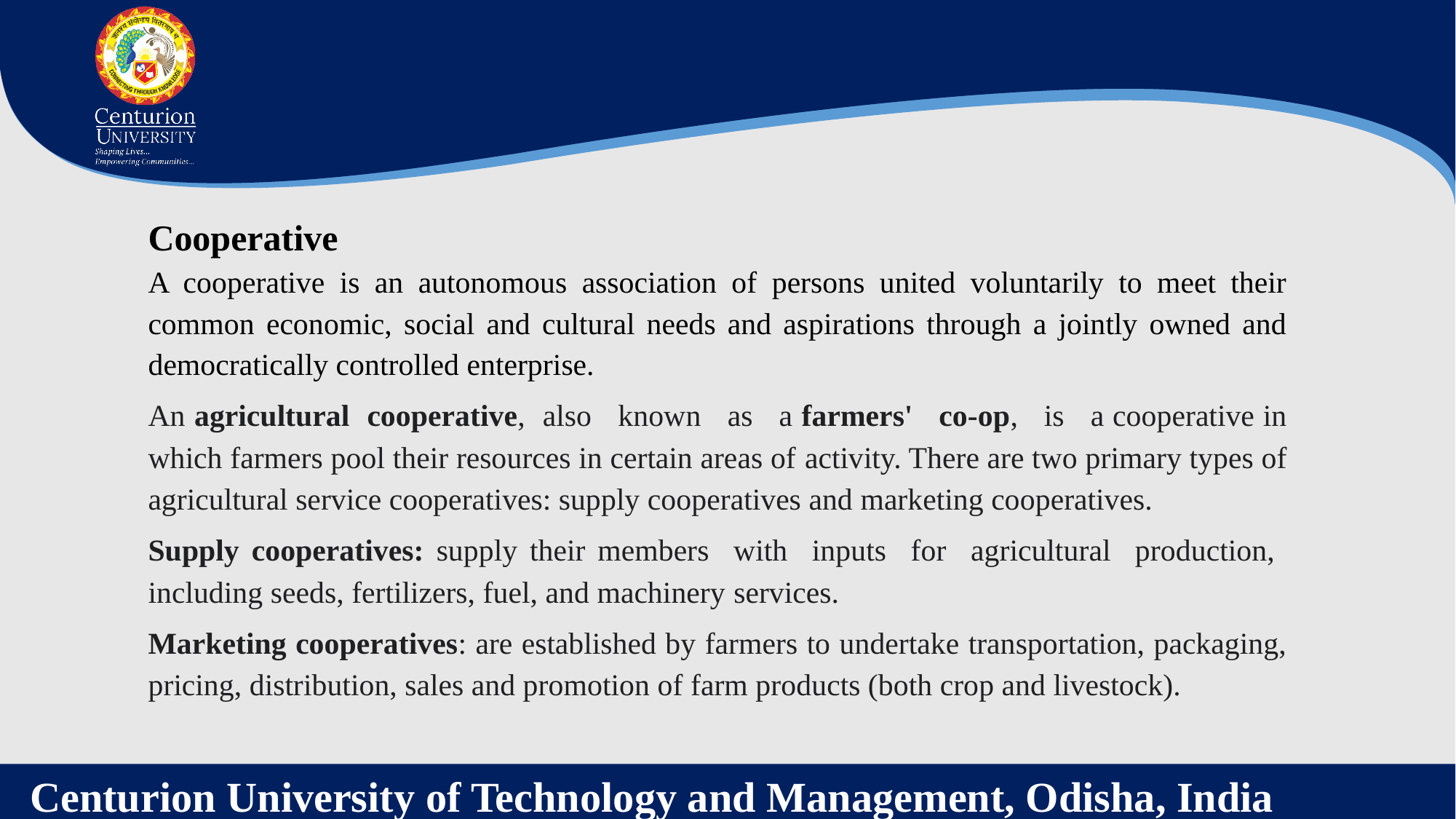

Cooperative
A cooperative is an autonomous association of persons united voluntarily to meet their common economic, social and cultural needs and aspirations through a jointly owned and democratically controlled enterprise.
An agricultural  cooperative,  also   known   as   a farmers'   co-op,   is   a cooperative in which farmers pool their resources in certain areas of activity. There are two primary types of agricultural service cooperatives: supply cooperatives and marketing cooperatives.
Supply cooperatives: supply their members  with  inputs  for  agricultural  production,  including seeds, fertilizers, fuel, and machinery services.
Marketing cooperatives: are established by farmers to undertake transportation, packaging, pricing, distribution, sales and promotion of farm products (both crop and livestock).